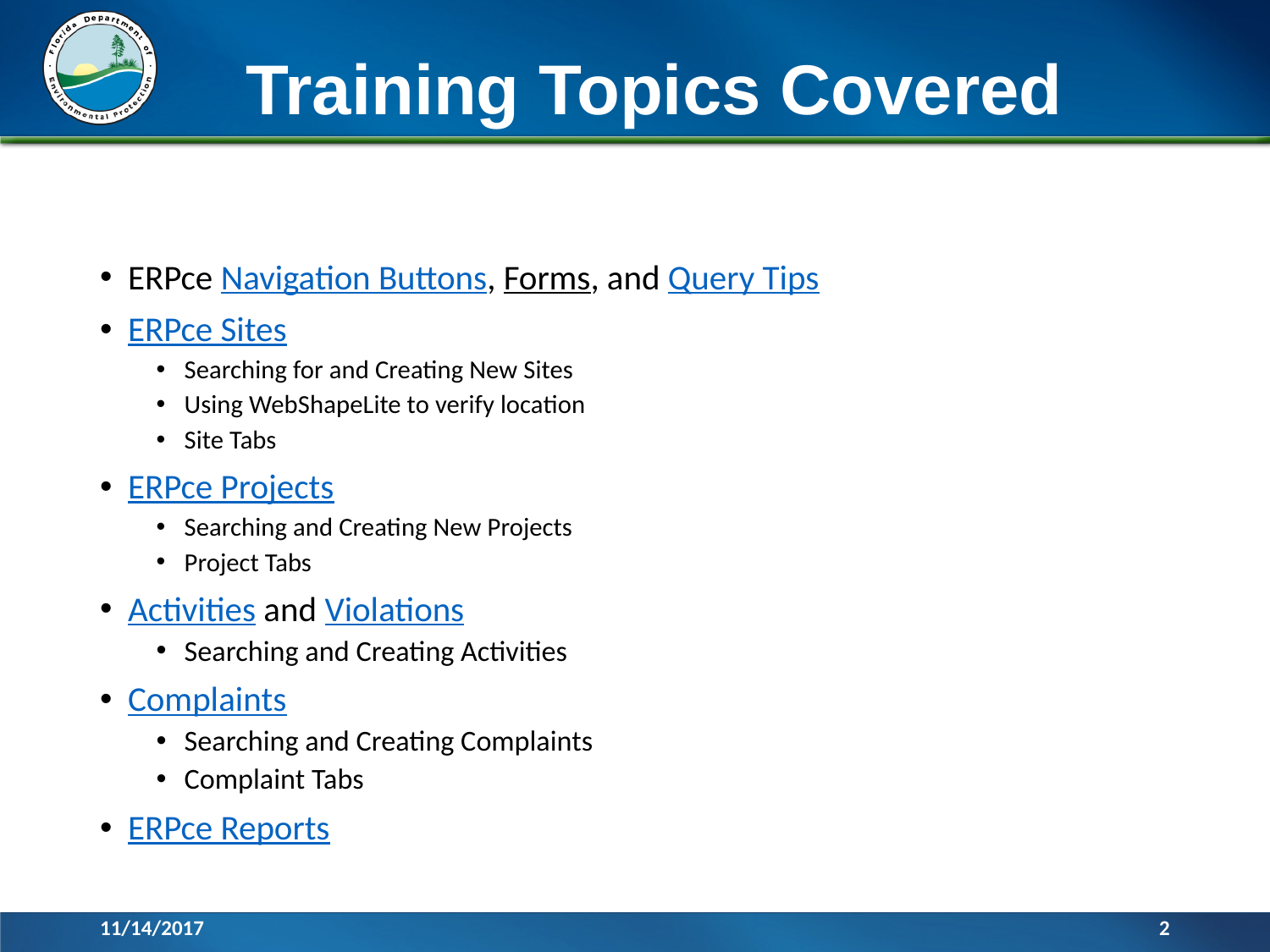

# Training Topics Covered
ERPce Navigation Buttons, Forms, and Query Tips
ERPce Sites
Searching for and Creating New Sites
Using WebShapeLite to verify location
Site Tabs
ERPce Projects
Searching and Creating New Projects
Project Tabs
Activities and Violations
Searching and Creating Activities
Complaints
Searching and Creating Complaints
Complaint Tabs
ERPce Reports
11/14/2017

2